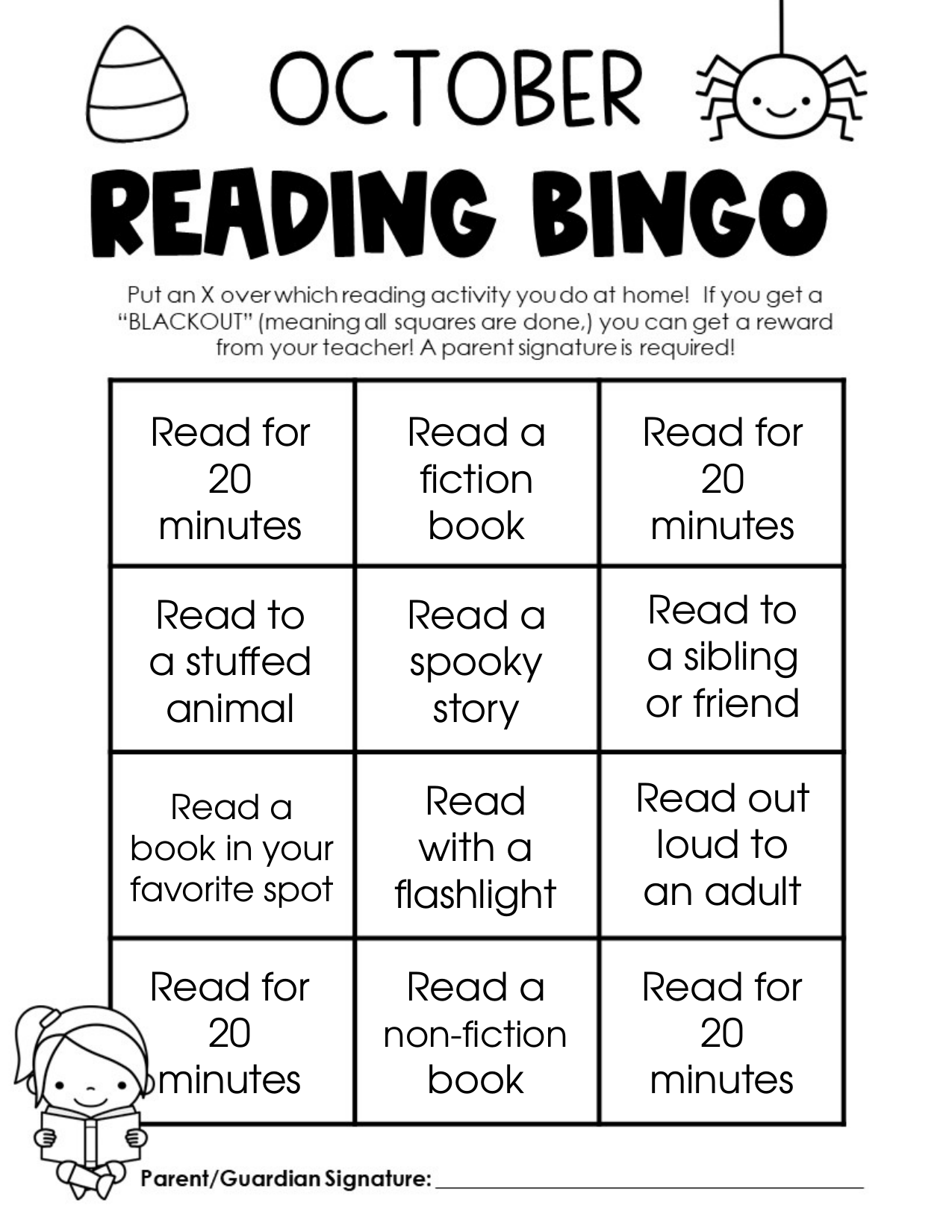

Read a fiction book
Read for 20 minutes
Read for 20 minutes
Read to a sibling or friend
Read a spooky story
Read to a stuffed animal
Read out loud to an adult
Read with a flashlight
Read a book in your favorite spot
Read a non-fiction book
Read for 20 minutes
Read for 20 minutes